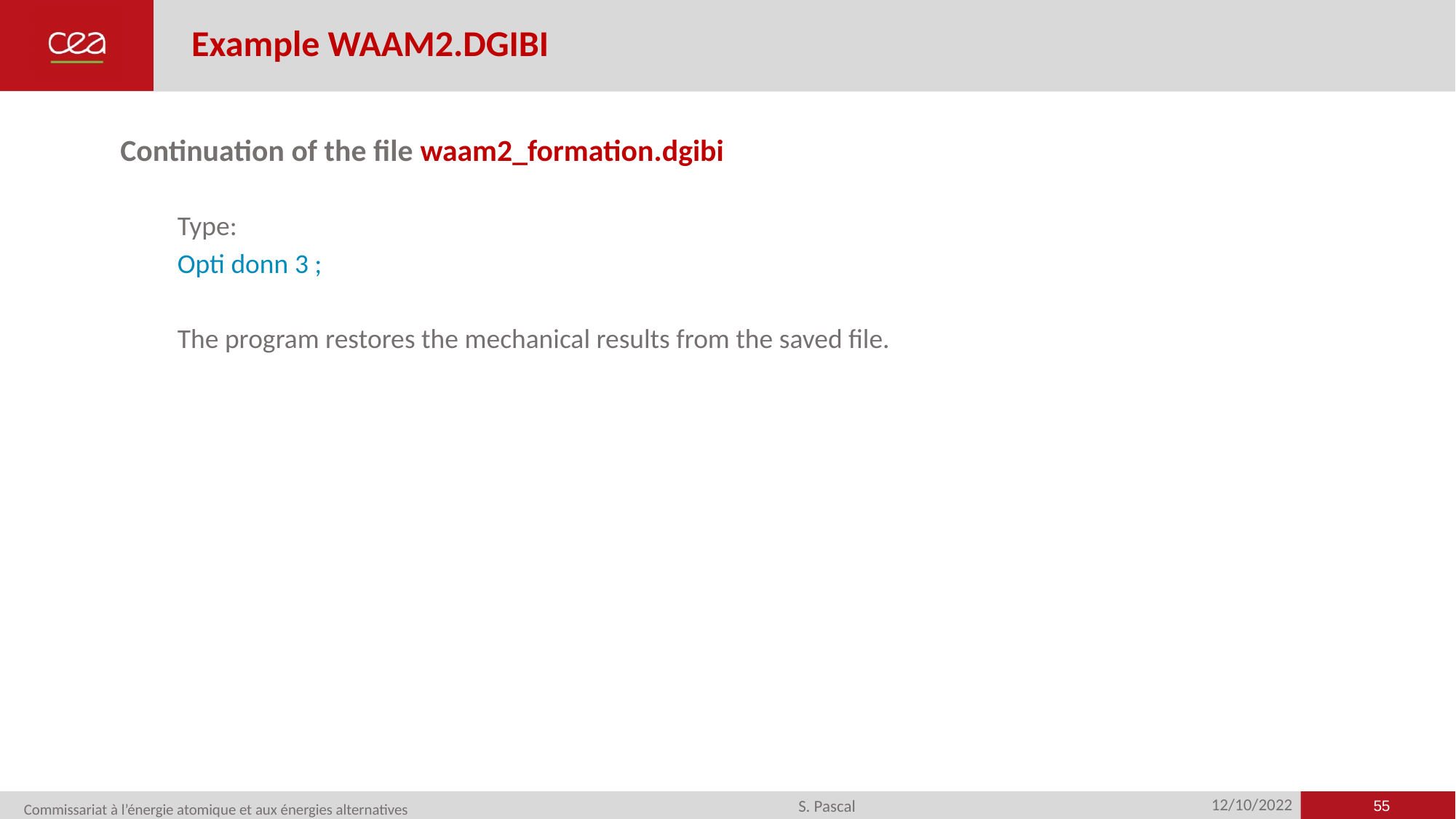

# Example WAAM2.DGIBI
Continuation of the file waam2_formation.dgibi
Type:
Opti donn 3 ;

The program restores the mechanical results from the saved file.
55